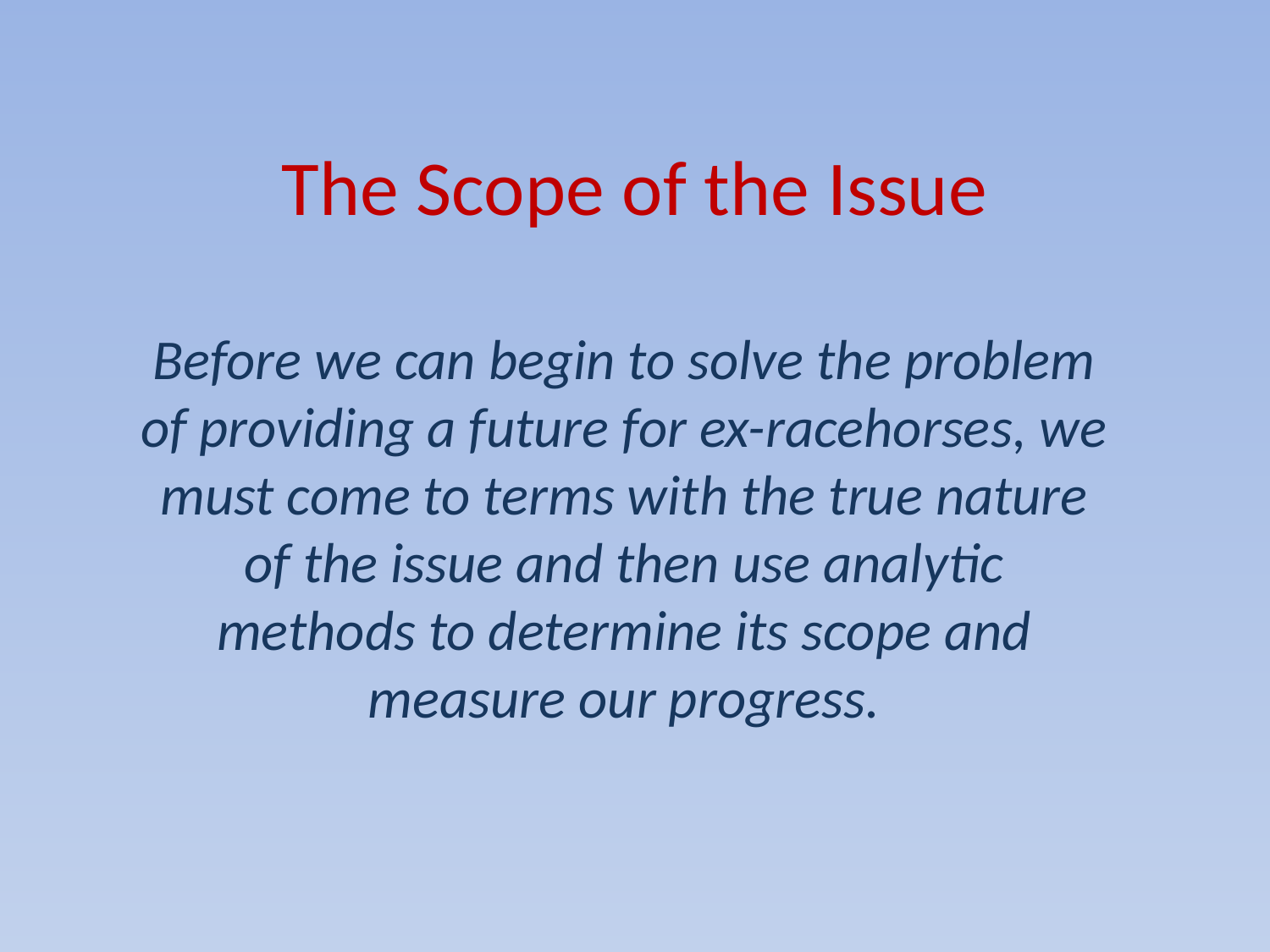

# The Scope of the Issue
Before we can begin to solve the problem of providing a future for ex-racehorses, we must come to terms with the true nature of the issue and then use analytic methods to determine its scope and measure our progress.